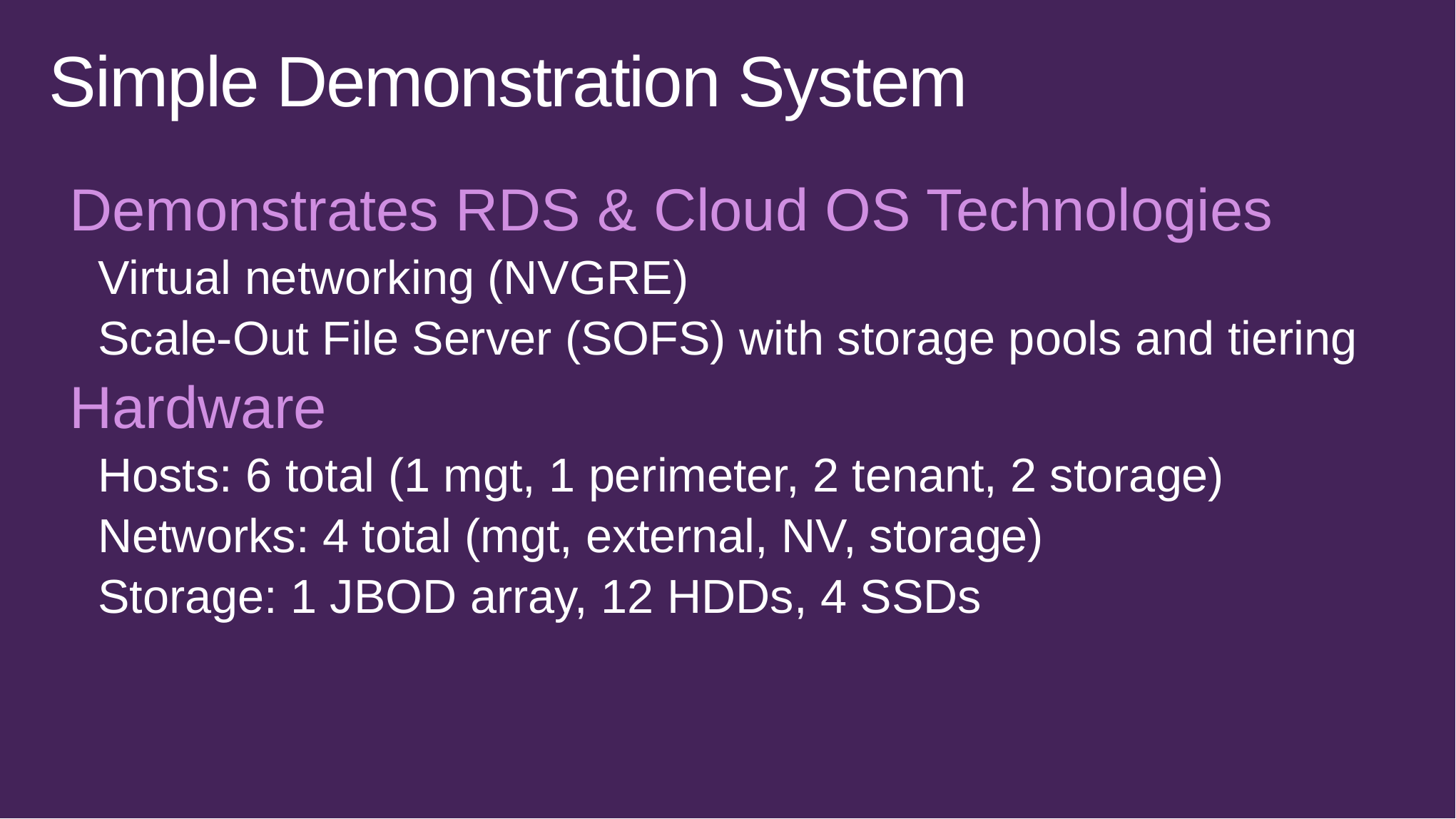

# Simple Demonstration System
Demonstrates RDS & Cloud OS Technologies
Virtual networking (NVGRE)
Scale-Out File Server (SOFS) with storage pools and tiering
Hardware
Hosts: 6 total (1 mgt, 1 perimeter, 2 tenant, 2 storage)
Networks: 4 total (mgt, external, NV, storage)
Storage: 1 JBOD array, 12 HDDs, 4 SSDs